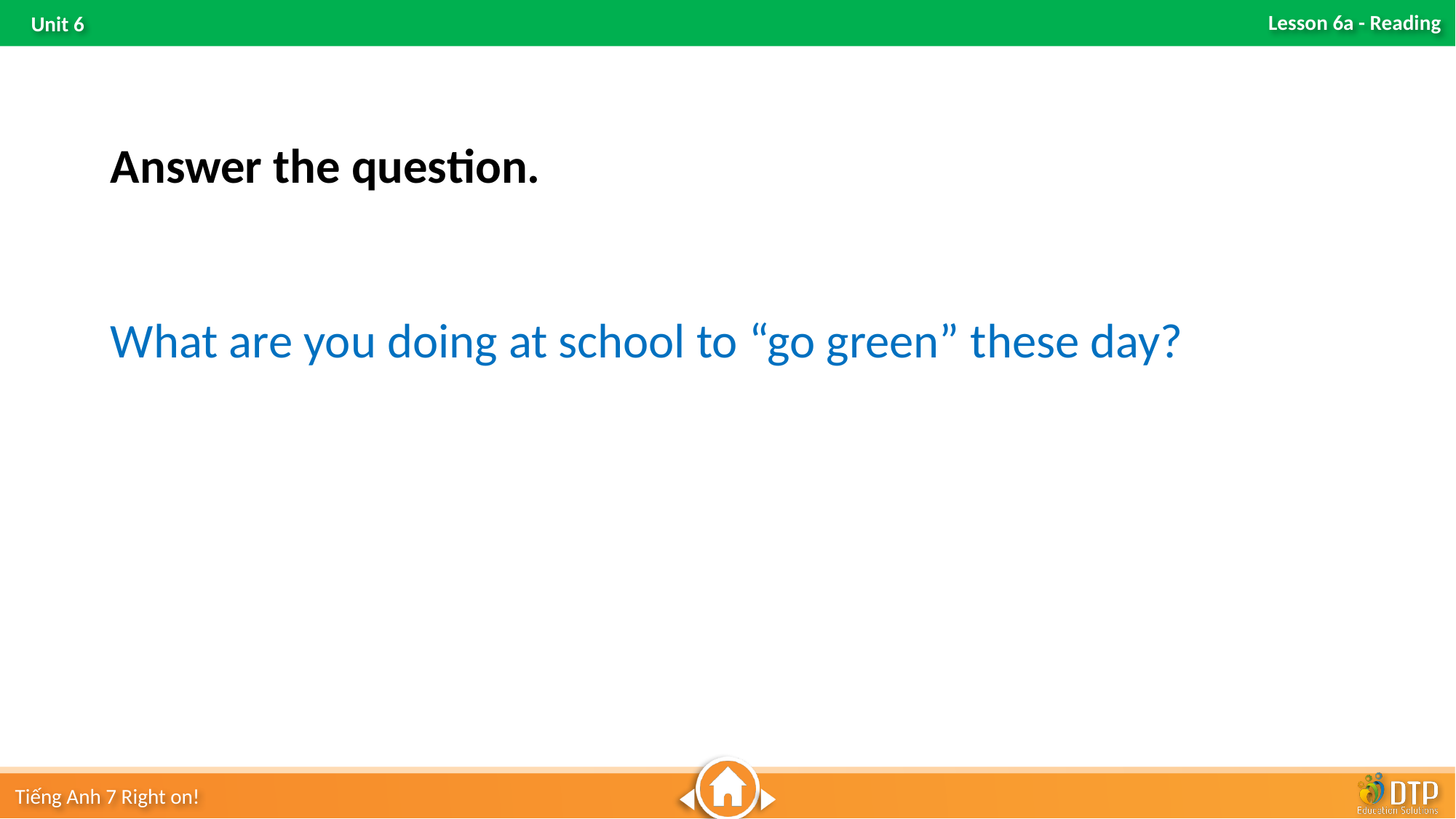

Answer the question.

What are you doing at school to “go green” these day?